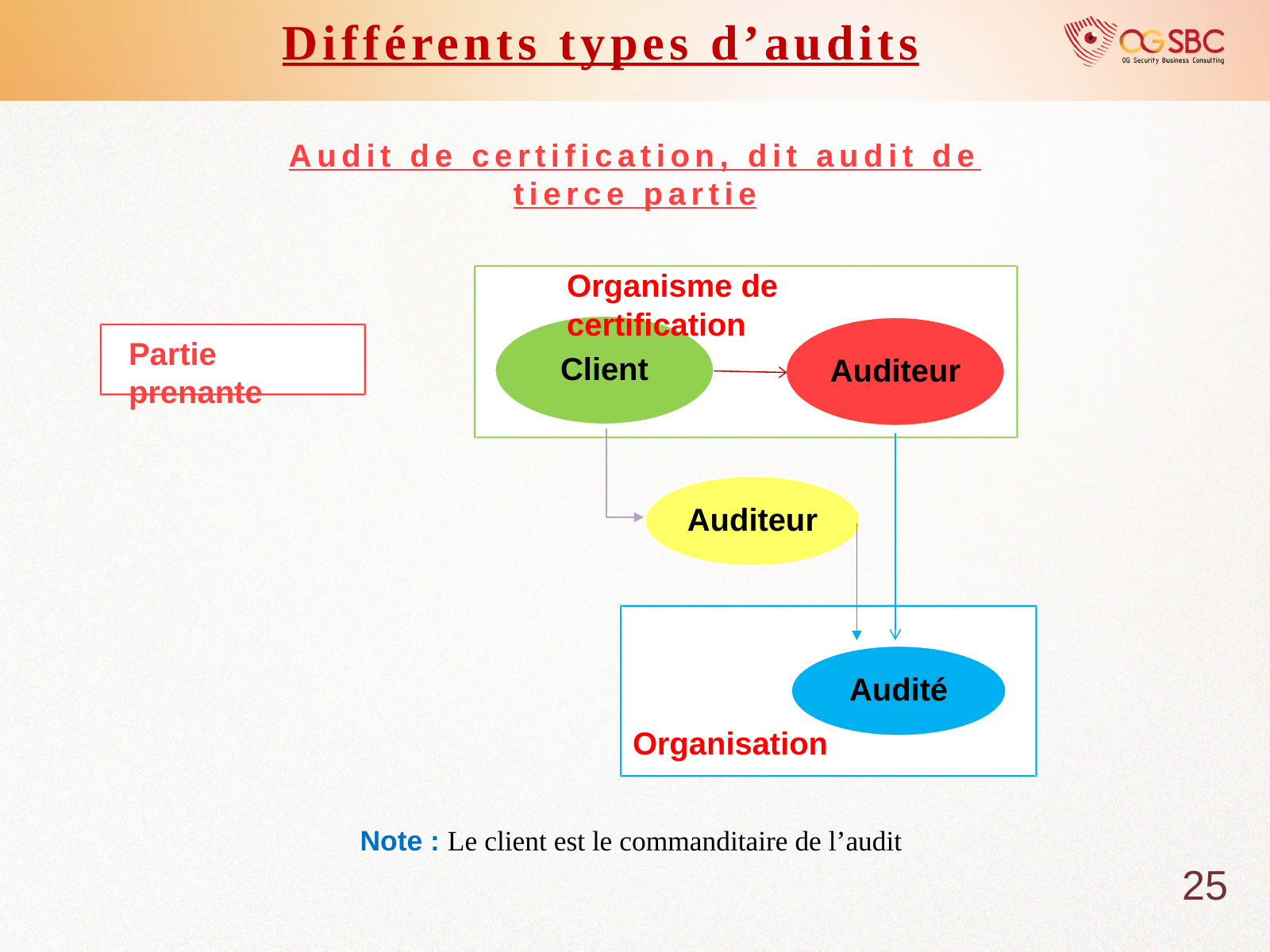

Différents types d’audits

Audit de certification, dit audit de tierce partie

Organisme de certification

Client

Auditeur

Partie prenante

Auditeur

Audité

Organisation
Note : Le client est le commanditaire de l’audit
25